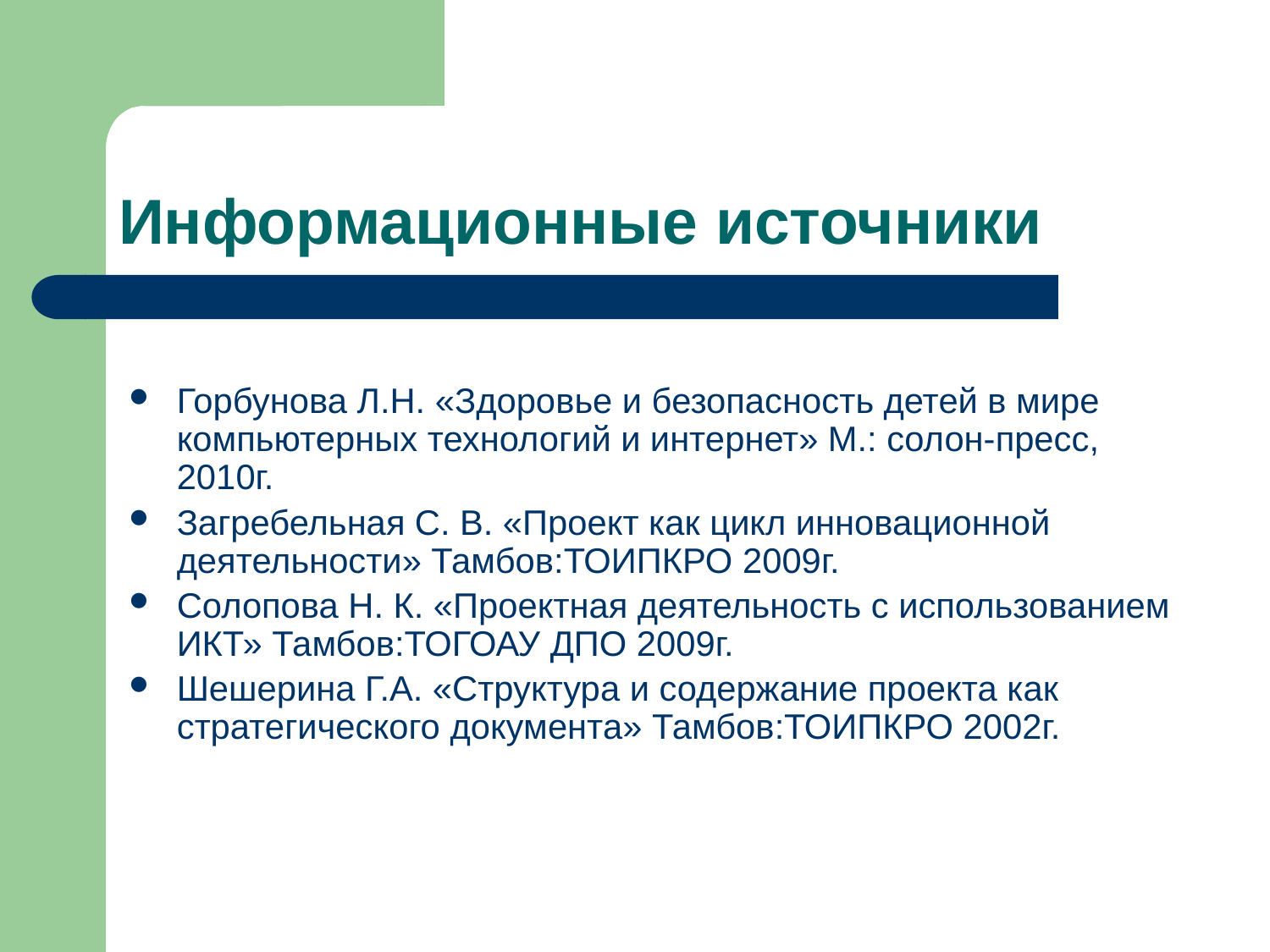

# Информационные источники
Горбунова Л.Н. «Здоровье и безопасность детей в мире компьютерных технологий и интернет» М.: солон-пресс, 2010г.
Загребельная С. В. «Проект как цикл инновационной деятельности» Тамбов:ТОИПКРО 2009г.
Солопова Н. К. «Проектная деятельность с использованием ИКТ» Тамбов:ТОГОАУ ДПО 2009г.
Шешерина Г.А. «Структура и содержание проекта как стратегического документа» Тамбов:ТОИПКРО 2002г.